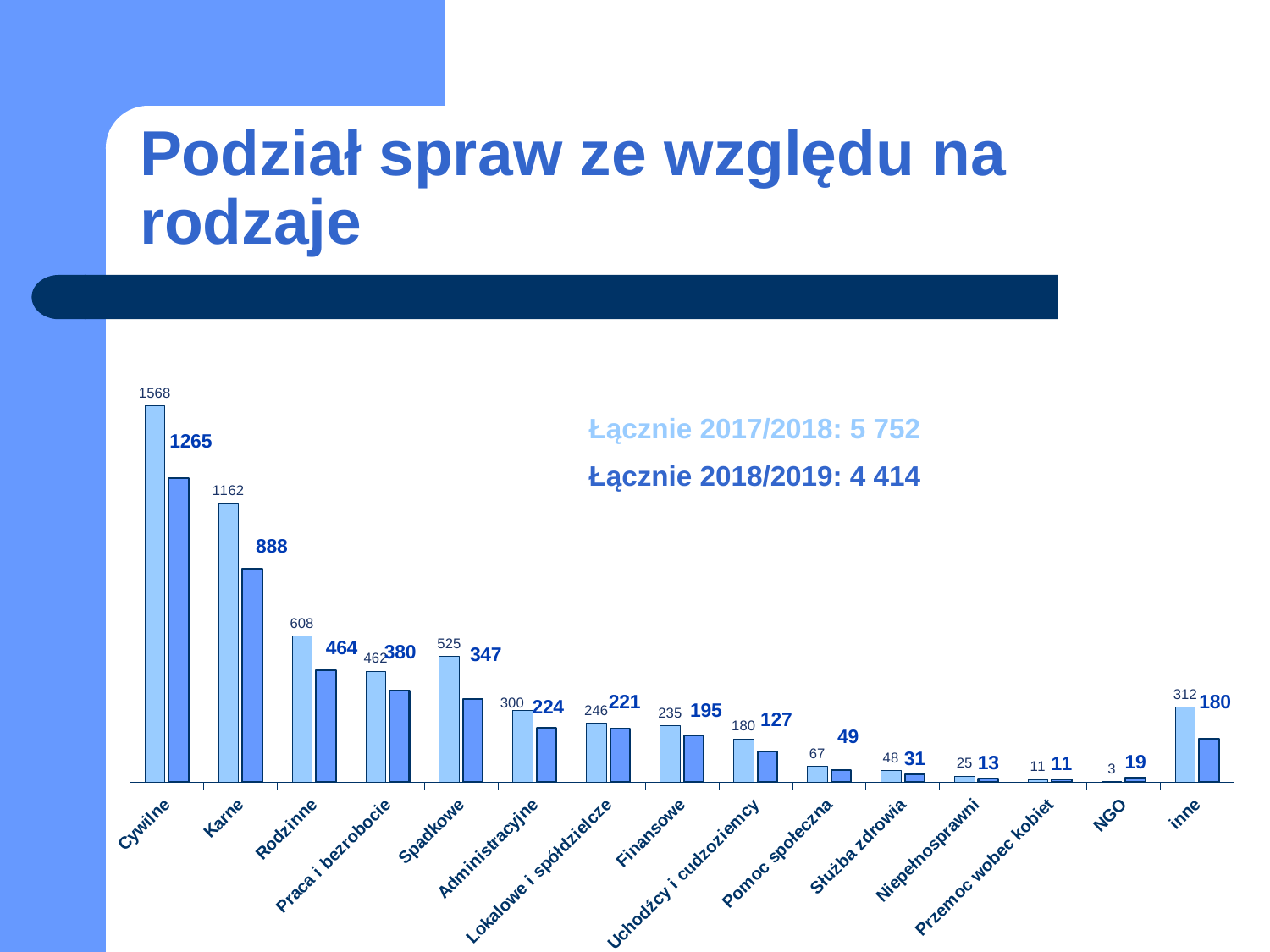

# Podział spraw ze względu na rodzaje

### Chart

| Category | 2017/2018 | 2108/2019 |
|---|---|---|
| Cywilne | 1568.0 | 1265.0 |
| Karne | 1162.0 | 888.0 |
| Rodzinne | 608.0 | 464.0 |
| Praca i bezrobocie | 462.0 | 380.0 |
| Spadkowe | 525.0 | 347.0 |
| Administracyjne | 300.0 | 224.0 |
| Lokalowe i spółdzielcze | 246.0 | 221.0 |
| Finansowe | 235.0 | 195.0 |
| Uchodźcy i cudzoziemcy | 180.0 | 127.0 |
| Pomoc społeczna | 67.0 | 49.0 |
| Służba zdrowia | 48.0 | 31.0 |
| Niepełnosprawni | 25.0 | 13.0 |
| Przemoc wobec kobiet | 11.0 | 11.0 |
| NGO | 3.0 | 19.0 |
| inne | 312.0 | 180.0 |
Łącznie 2017/2018: 5 752
Łącznie 2018/2019: 4 414